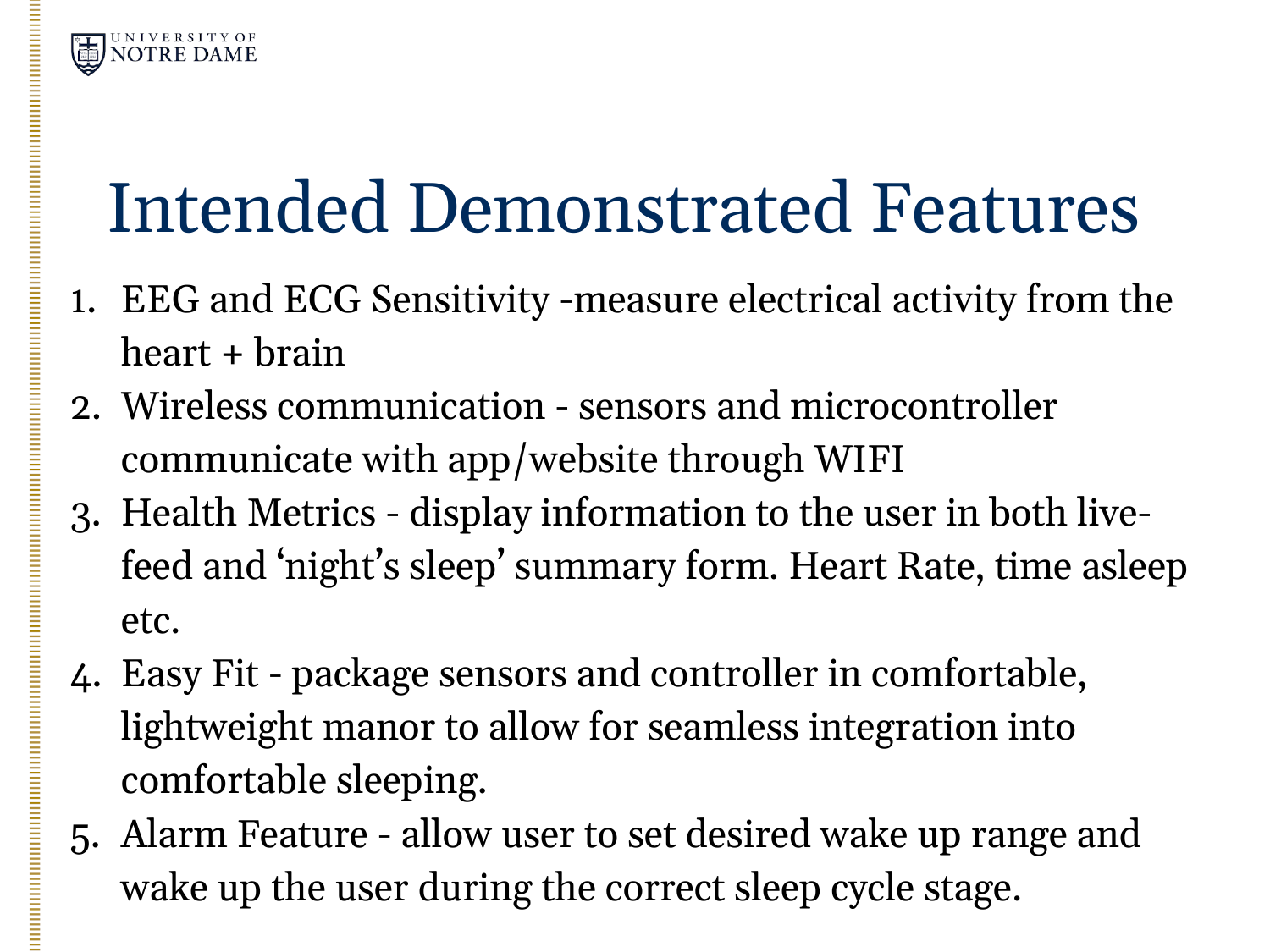

# Intended Demonstrated Features
EEG and ECG Sensitivity -measure electrical activity from the heart + brain
Wireless communication - sensors and microcontroller communicate with app/website through WIFI
Health Metrics - display information to the user in both live-feed and ‘night’s sleep’ summary form. Heart Rate, time asleep etc.
Easy Fit - package sensors and controller in comfortable, lightweight manor to allow for seamless integration into comfortable sleeping.
Alarm Feature - allow user to set desired wake up range and wake up the user during the correct sleep cycle stage.